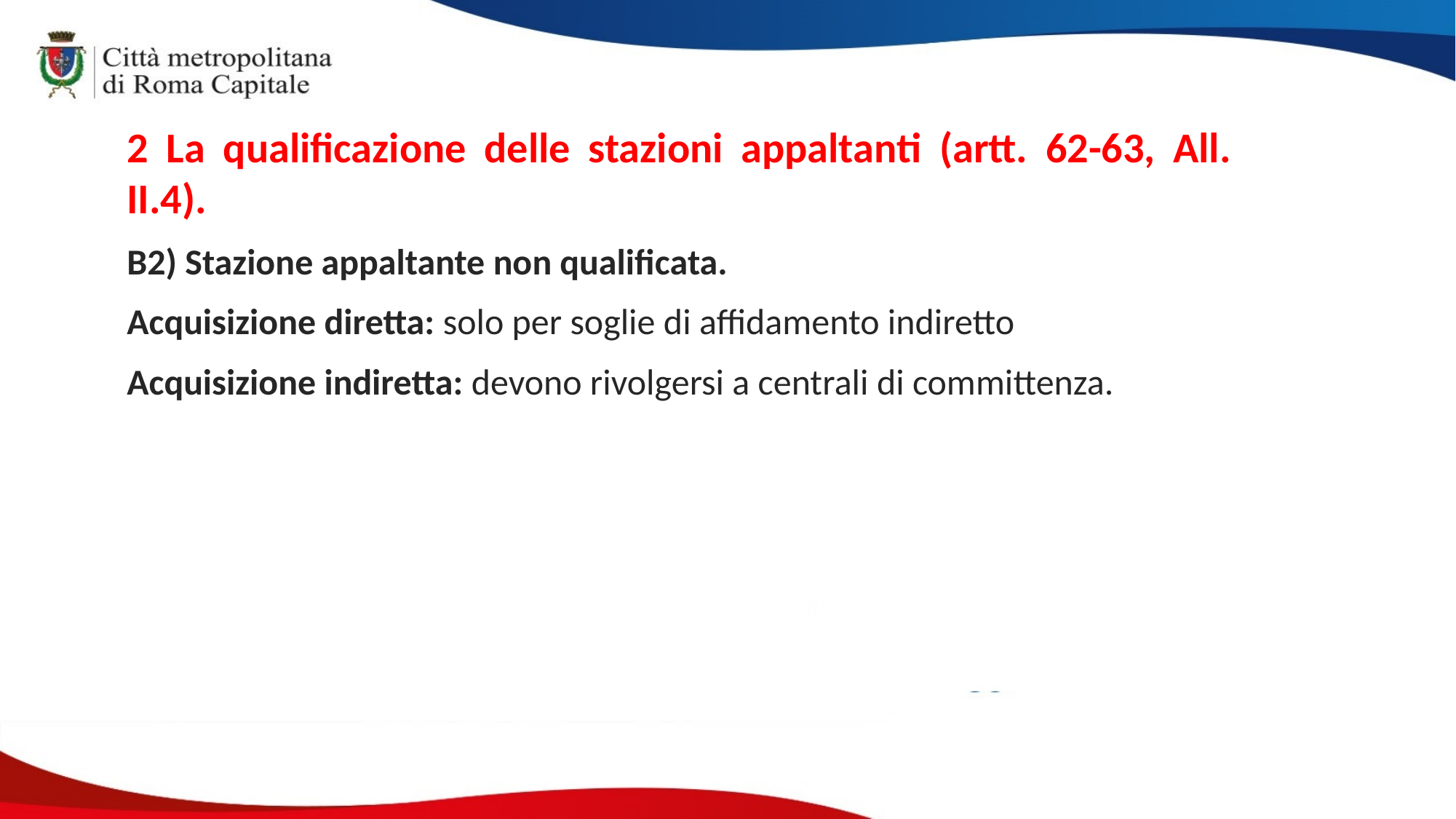

2 La qualificazione delle stazioni appaltanti (artt. 62-63, All. II.4).
B2) Stazione appaltante non qualificata.
Acquisizione diretta: solo per soglie di affidamento indiretto
Acquisizione indiretta: devono rivolgersi a centrali di committenza.